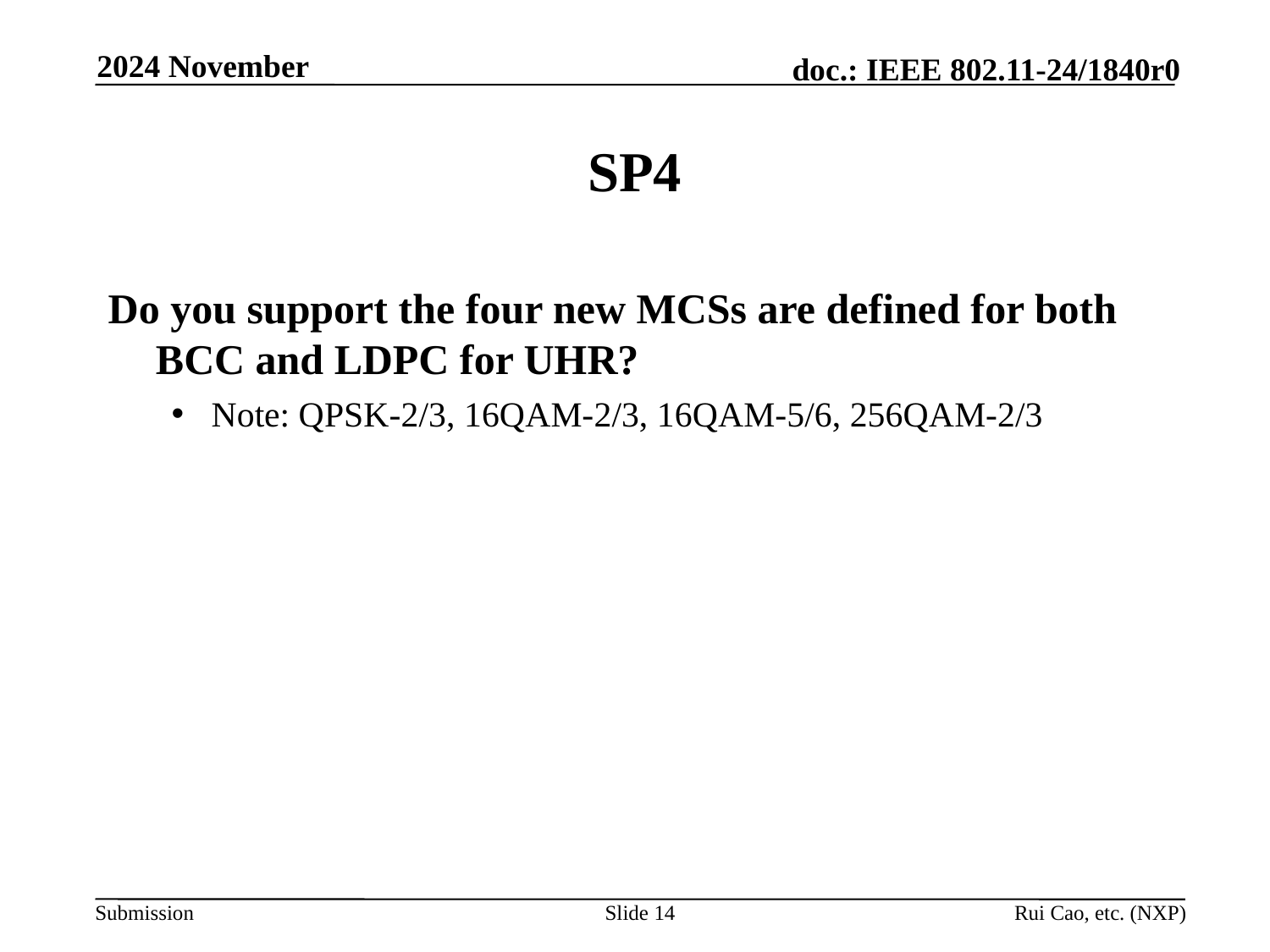

2024 November
# SP4
Do you support the four new MCSs are defined for both BCC and LDPC for UHR?
Note: QPSK-2/3, 16QAM-2/3, 16QAM-5/6, 256QAM-2/3
Slide 14
Rui Cao, etc. (NXP)